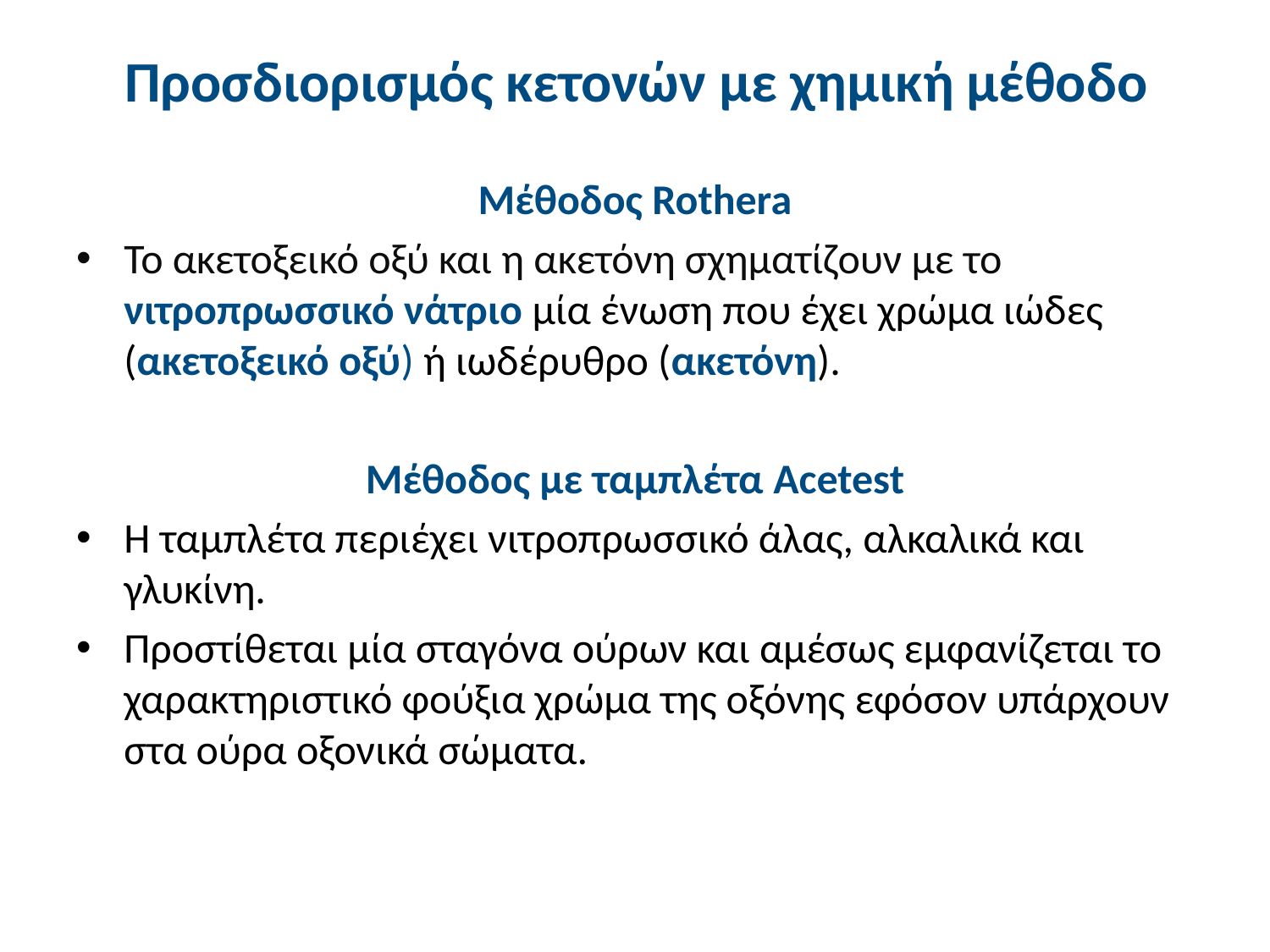

# Προσδιορισμός κετονών με χημική μέθοδο
Μέθοδος Rothera
To ακετοξεικό οξύ και η ακετόνη σχηματίζουν με το νιτροπρωσσικό νάτριο μία ένωση που έχει χρώμα ιώδες (ακετοξεικό οξύ) ή ιωδέρυθρο (ακετόνη).

Μέθοδος με ταμπλέτα Acetest
H ταμπλέτα περιέχει νιτροπρωσσικό άλας, αλκαλικά και γλυκίνη.
Προστίθεται μία σταγόνα ούρων και αμέσως εμφανίζεται το χαρακτηριστικό φούξια χρώμα της οξόνης εφόσον υπάρχουν στα ούρα οξονικά σώματα.